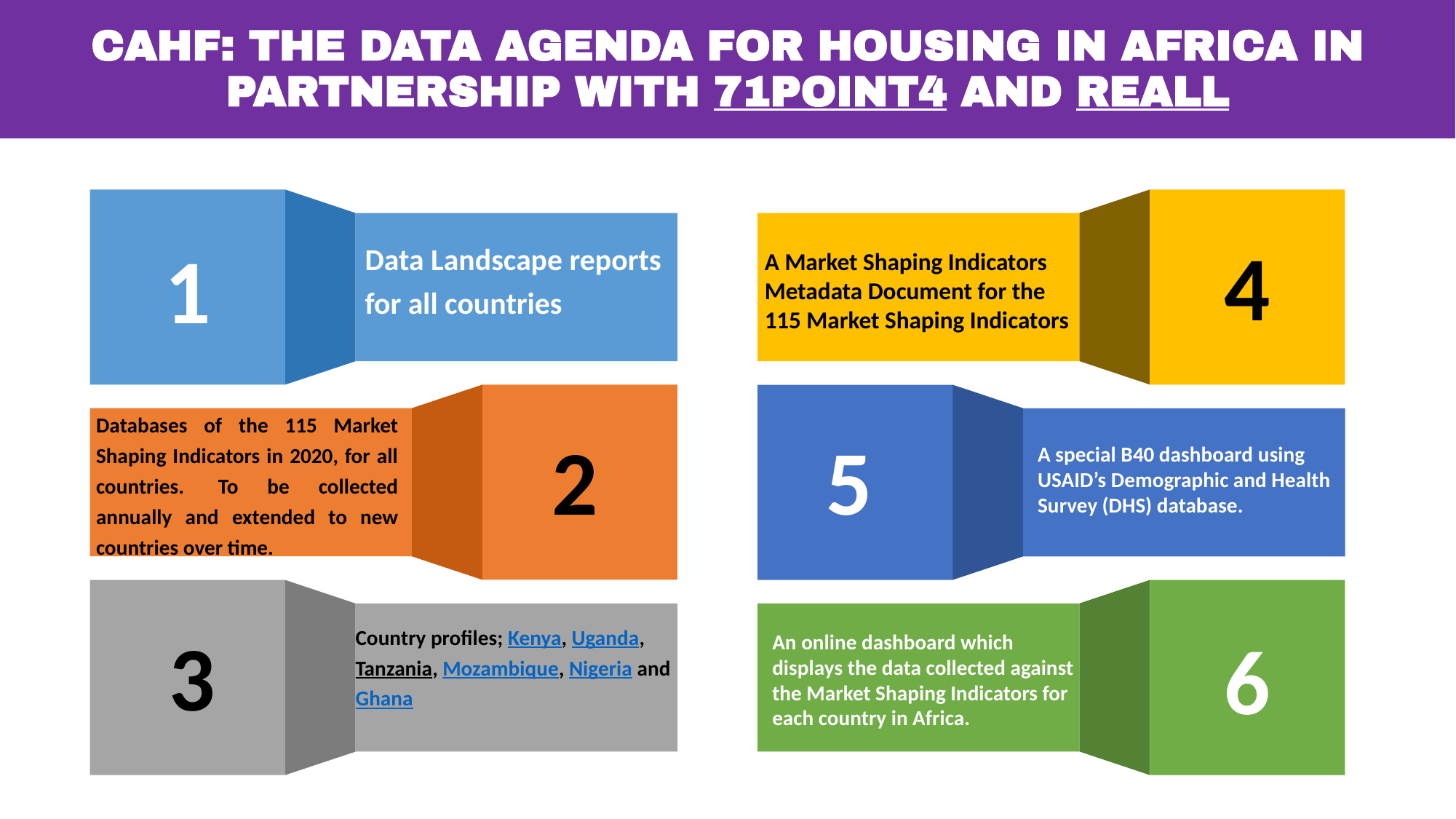

# CAHF: THE DATA AGENDA FOR HOUSING IN AFRICA IN PARTNERSHIP WITH 71POINT4 AND REALL

4
1
Data Landscape reports for all countries
A Market Shaping Indicators Metadata Document for the 115 Market Shaping Indicators

Databases of the 115 Market Shaping Indicators in 2020, for all countries.  To be collected annually and extended to new countries over time.

2
5
A special B40 dashboard using USAID’s Demographic and Health Survey (DHS) database.

Country profiles; Kenya, Uganda, Tanzania, Mozambique, Nigeria and Ghana
3
6
An online dashboard which displays the data collected against the Market Shaping Indicators for each country in Africa.